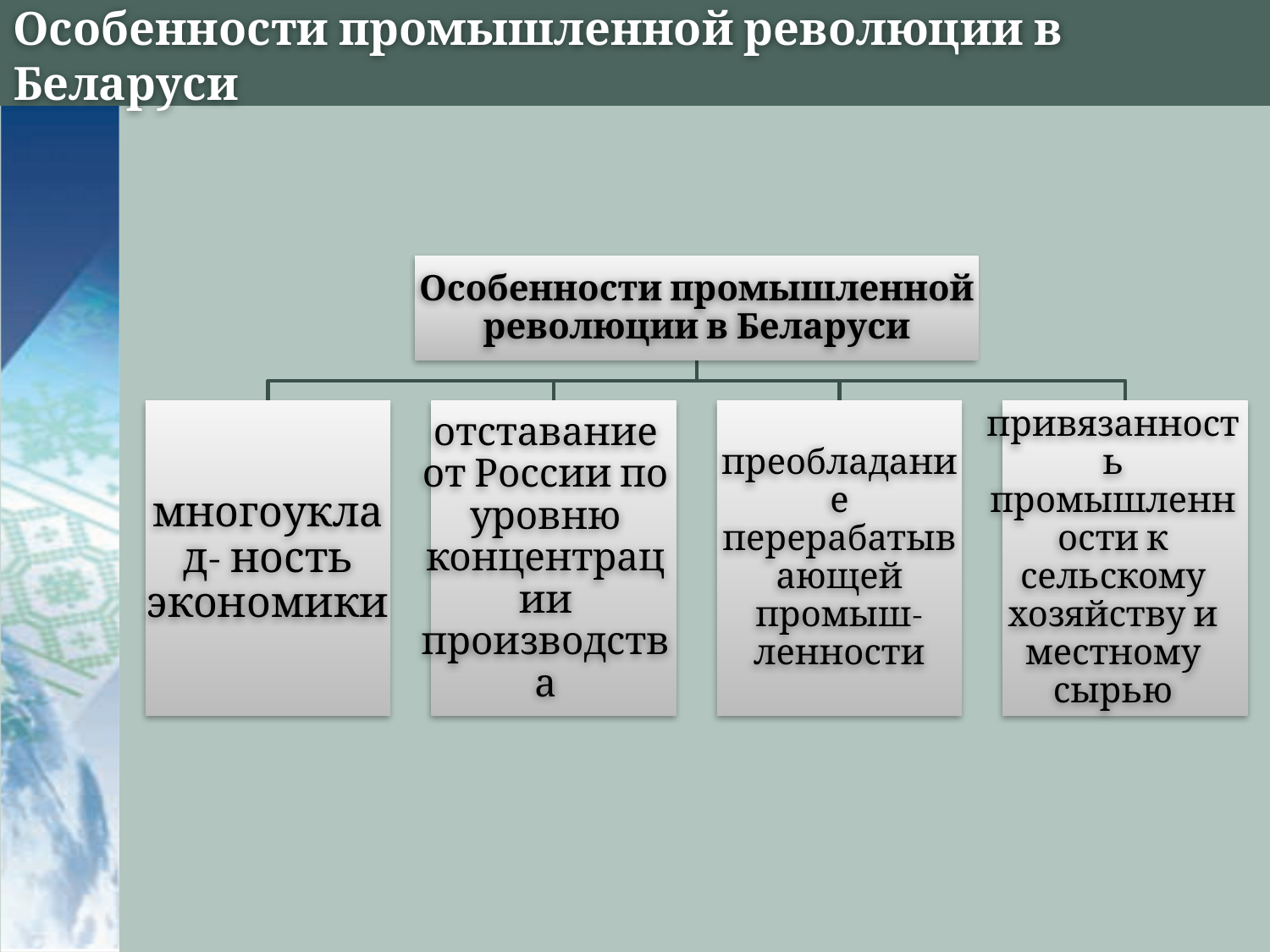

# Особенности промышленной революции в Беларуси

Особенности промышленной революции в Беларуси

многоуклад- ность экономики
отставание от России по уровню концентрации производства

преобладание перерабатывающей промыш- ленности
привязанность промышленности к сельскому хозяйству и местному сырью